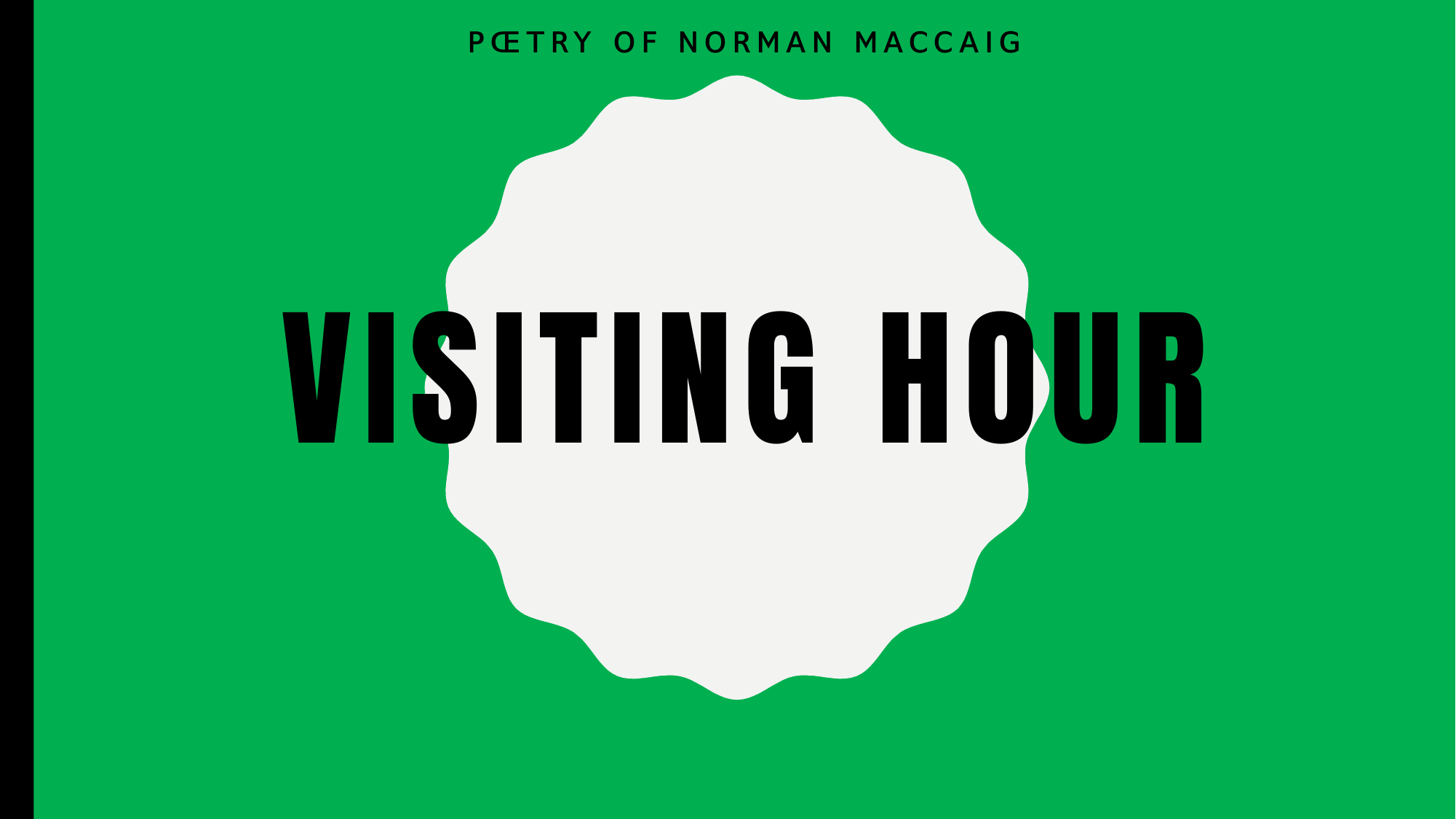

Poetry of norman maccaig
# VISITING HOUR